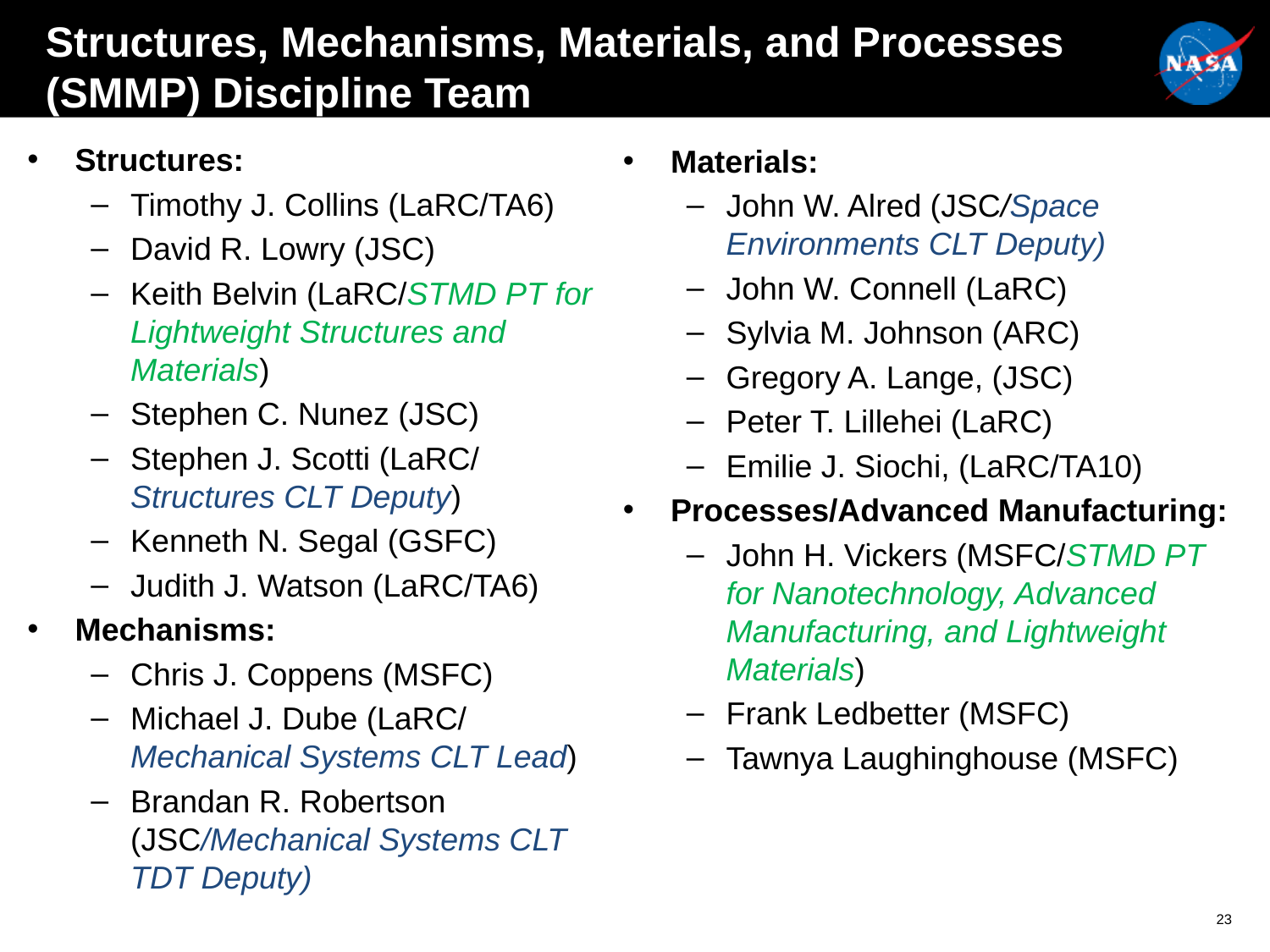

# Structures, Mechanisms, Materials, and Processes (SMMP) Discipline Team
Structures:
Timothy J. Collins (LaRC/TA6)
David R. Lowry (JSC)
Keith Belvin (LaRC/STMD PT for Lightweight Structures and Materials)
Stephen C. Nunez (JSC)
Stephen J. Scotti (LaRC/ Structures CLT Deputy)
Kenneth N. Segal (GSFC)
Judith J. Watson (LaRC/TA6)
Mechanisms:
Chris J. Coppens (MSFC)
Michael J. Dube (LaRC/ Mechanical Systems CLT Lead)
Brandan R. Robertson (JSC/Mechanical Systems CLT TDT Deputy)

Materials:
John W. Alred (JSC/Space Environments CLT Deputy)
John W. Connell (LaRC)
Sylvia M. Johnson (ARC)
Gregory A. Lange, (JSC)
Peter T. Lillehei (LaRC)
Emilie J. Siochi, (LaRC/TA10)
Processes/Advanced Manufacturing:
John H. Vickers (MSFC/STMD PT for Nanotechnology, Advanced Manufacturing, and Lightweight Materials)
Frank Ledbetter (MSFC)
Tawnya Laughinghouse (MSFC)
23